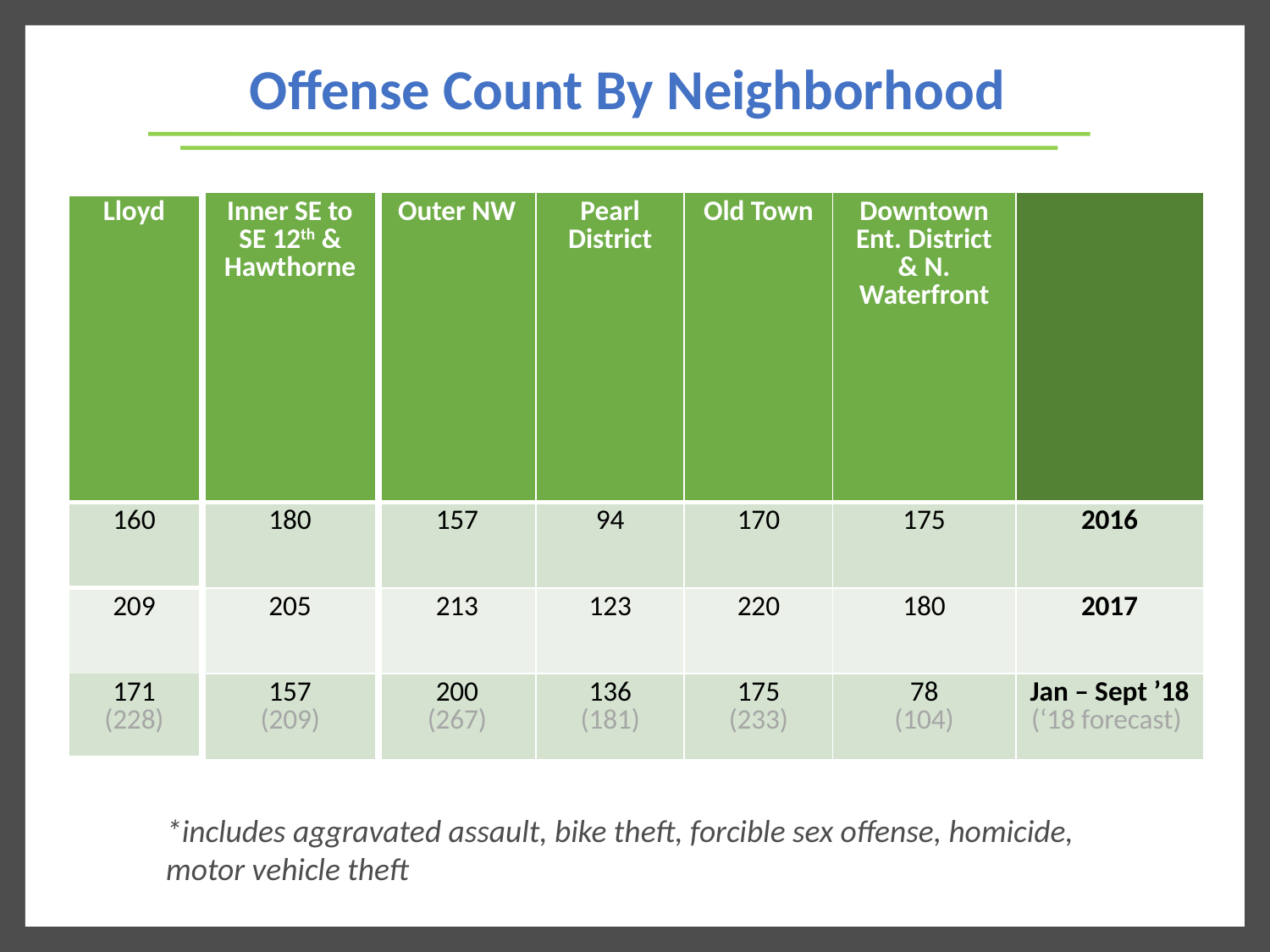

Offense Count By Neighborhood

| Lloyd | Inner SE to SE 12th & Hawthorne | Outer NW | Pearl District | Old Town | Downtown Ent. District & N. Waterfront |  |
| --- | --- | --- | --- | --- | --- | --- |
| 160 | 180 | 157 | 94 | 170 | 175 | 2016 |
| 209 | 205 | 213 | 123 | 220 | 180 | 2017 |
| 171 (228) | 157 (209) | 200 (267) | 136 (181) | 175 (233) | 78 (104) | Jan – Sept ’18 (‘18 forecast) |
*includes aggravated assault, bike theft, forcible sex offense, homicide, motor vehicle theft